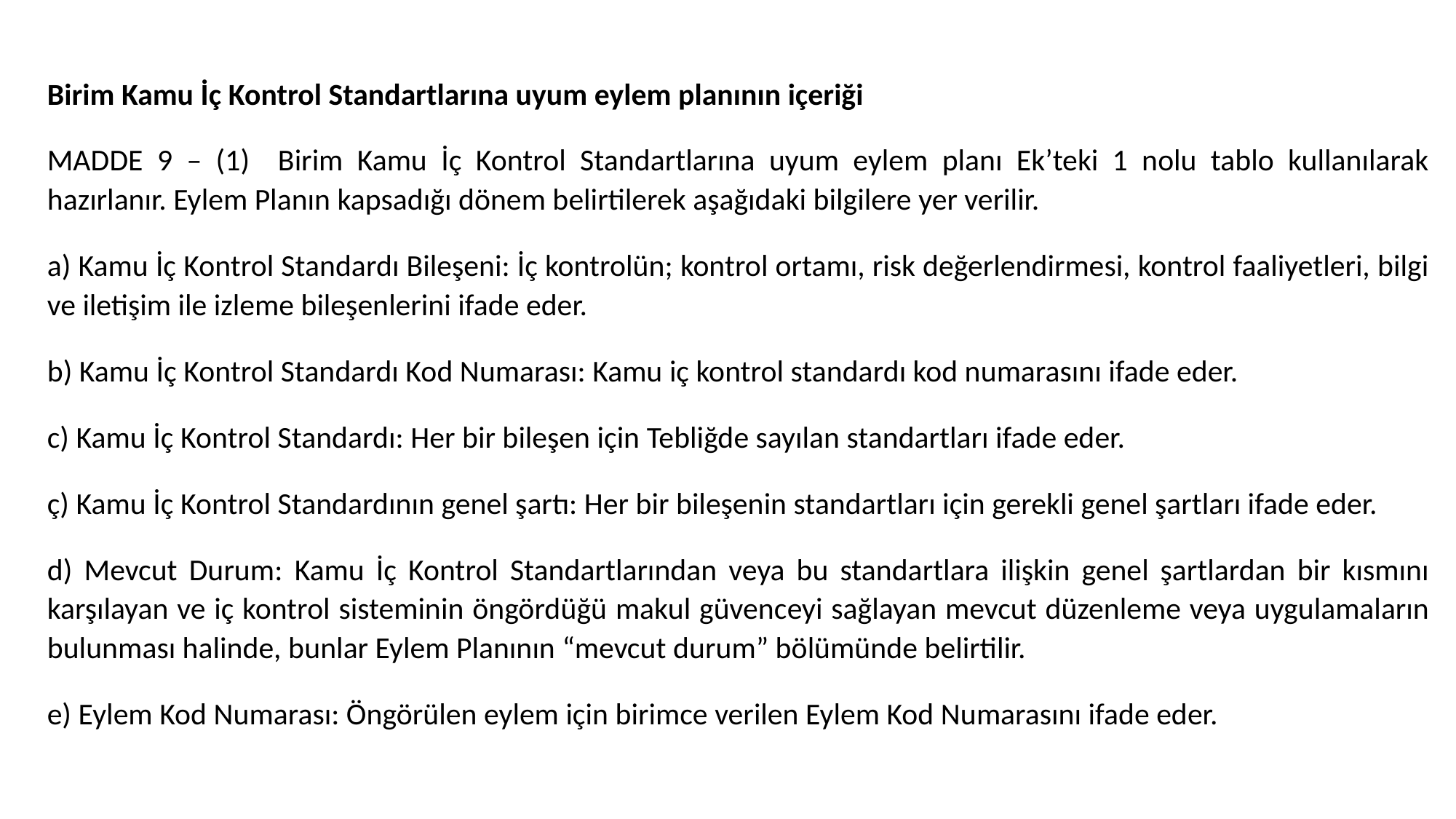

Birim Kamu İç Kontrol Standartlarına uyum eylem planının içeriği
MADDE 9 – (1)  Birim Kamu İç Kontrol Standartlarına uyum eylem planı Ek’teki 1 nolu tablo kullanılarak hazırlanır. Eylem Planın kapsadığı dönem belirtilerek aşağıdaki bilgilere yer verilir.
a) Kamu İç Kontrol Standardı Bileşeni: İç kontrolün; kontrol ortamı, risk değerlendirmesi, kontrol faaliyetleri, bilgi ve iletişim ile izleme bileşenlerini ifade eder.
b) Kamu İç Kontrol Standardı Kod Numarası: Kamu iç kontrol standardı kod numarasını ifade eder.
c) Kamu İç Kontrol Standardı: Her bir bileşen için Tebliğde sayılan standartları ifade eder.
ç) Kamu İç Kontrol Standardının genel şartı: Her bir bileşenin standartları için gerekli genel şartları ifade eder.
d) Mevcut Durum: Kamu İç Kontrol Standartlarından veya bu standartlara ilişkin genel şartlardan bir kısmını karşılayan ve iç kontrol sisteminin öngördüğü makul güvenceyi sağlayan mevcut düzenleme veya uygulamaların bulunması halinde, bunlar Eylem Planının “mevcut durum” bölümünde belirtilir.
e) Eylem Kod Numarası: Öngörülen eylem için birimce verilen Eylem Kod Numarasını ifade eder.